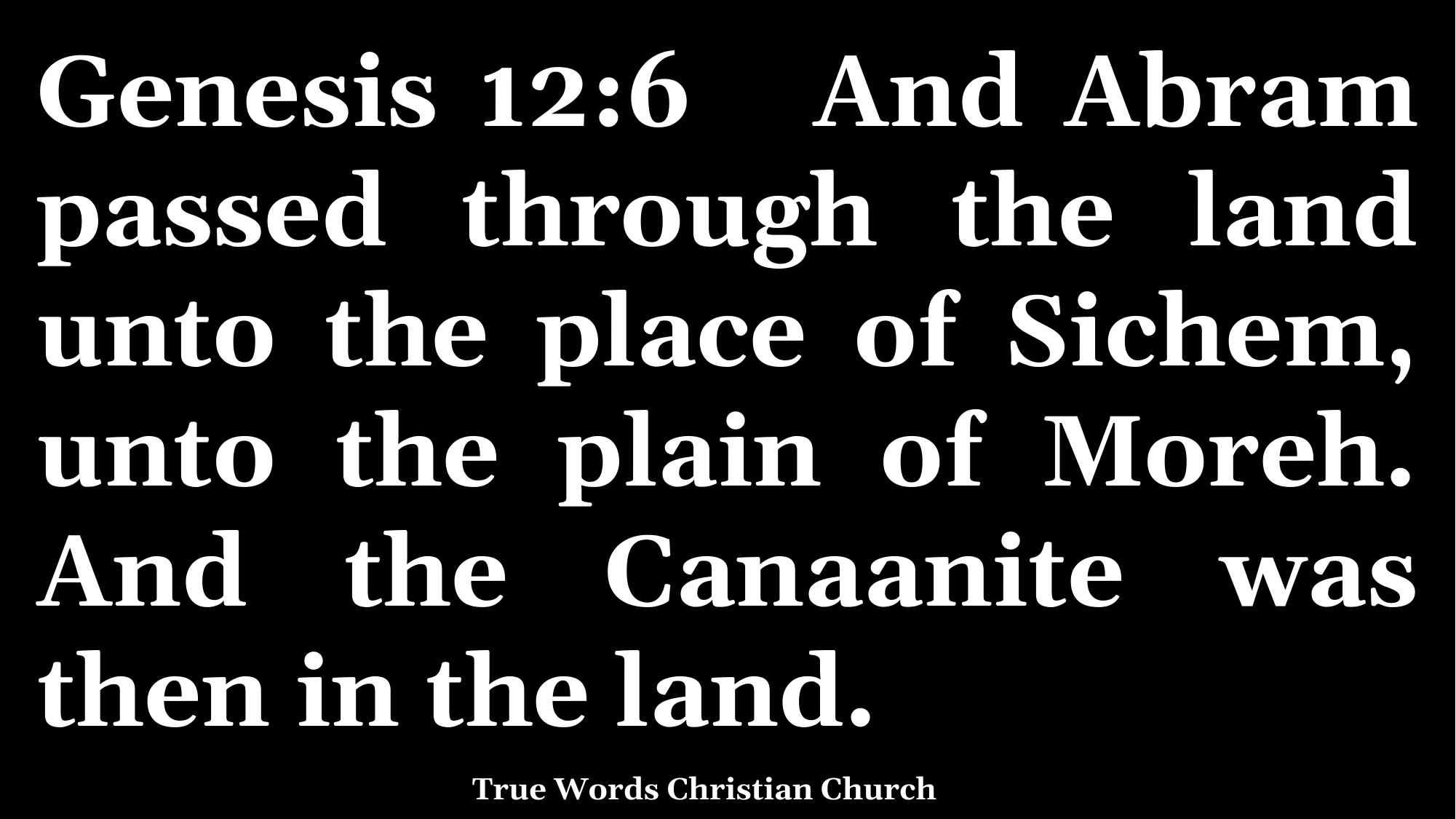

Genesis 12:6   And Abram passed through the land unto the place of Sichem, unto the plain of Moreh. And the Canaanite was then in the land.
True Words Christian Church